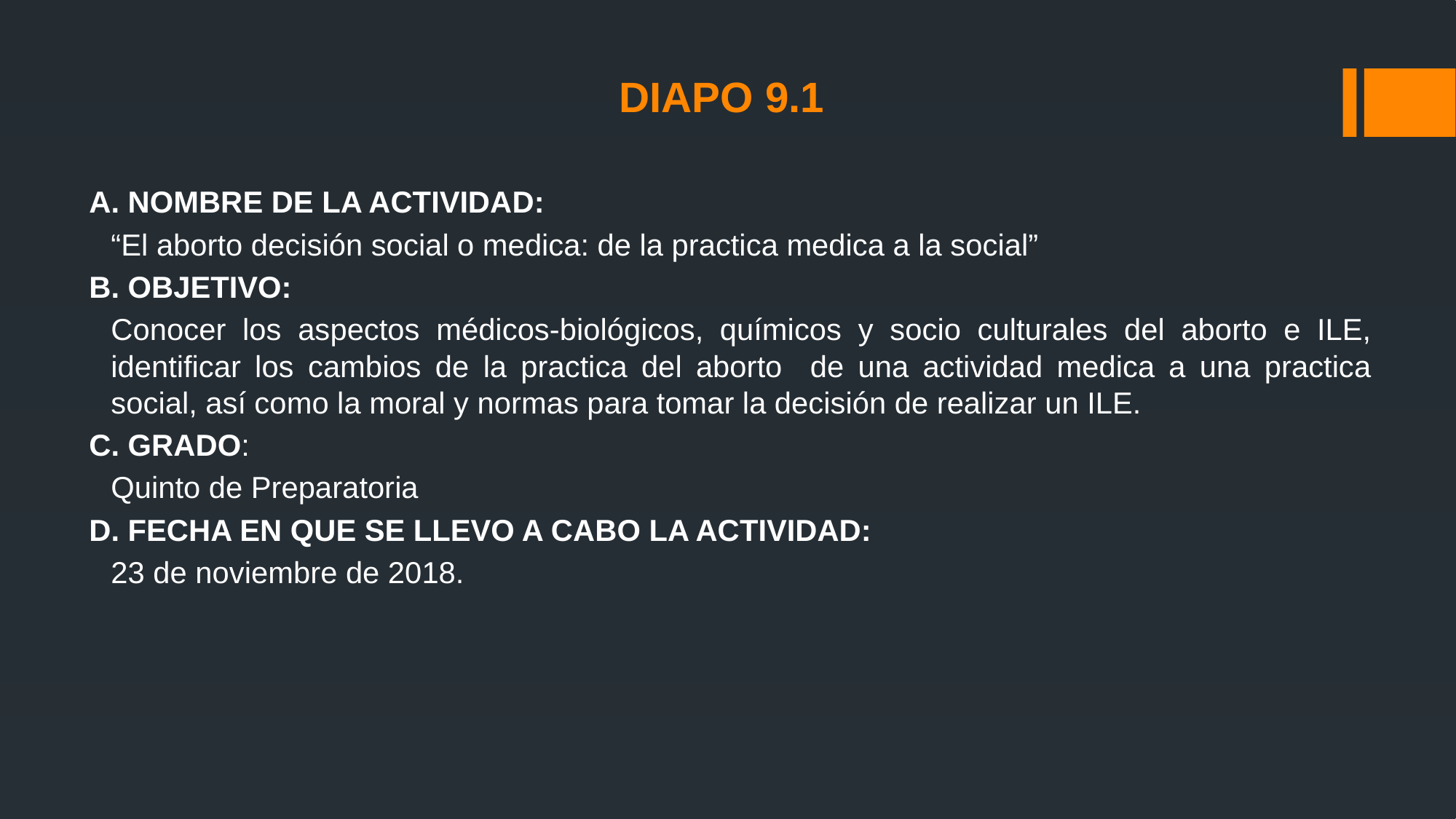

# DIAPO 9.1
A. NOMBRE DE LA ACTIVIDAD:
	“El aborto decisión social o medica: de la practica medica a la social”
B. OBJETIVO:
	Conocer los aspectos médicos-biológicos, químicos y socio culturales del aborto e ILE, identificar los cambios de la practica del aborto  de una actividad medica a una practica social, así como la moral y normas para tomar la decisión de realizar un ILE.
C. GRADO:
	Quinto de Preparatoria
D. FECHA EN QUE SE LLEVO A CABO LA ACTIVIDAD:
	23 de noviembre de 2018.